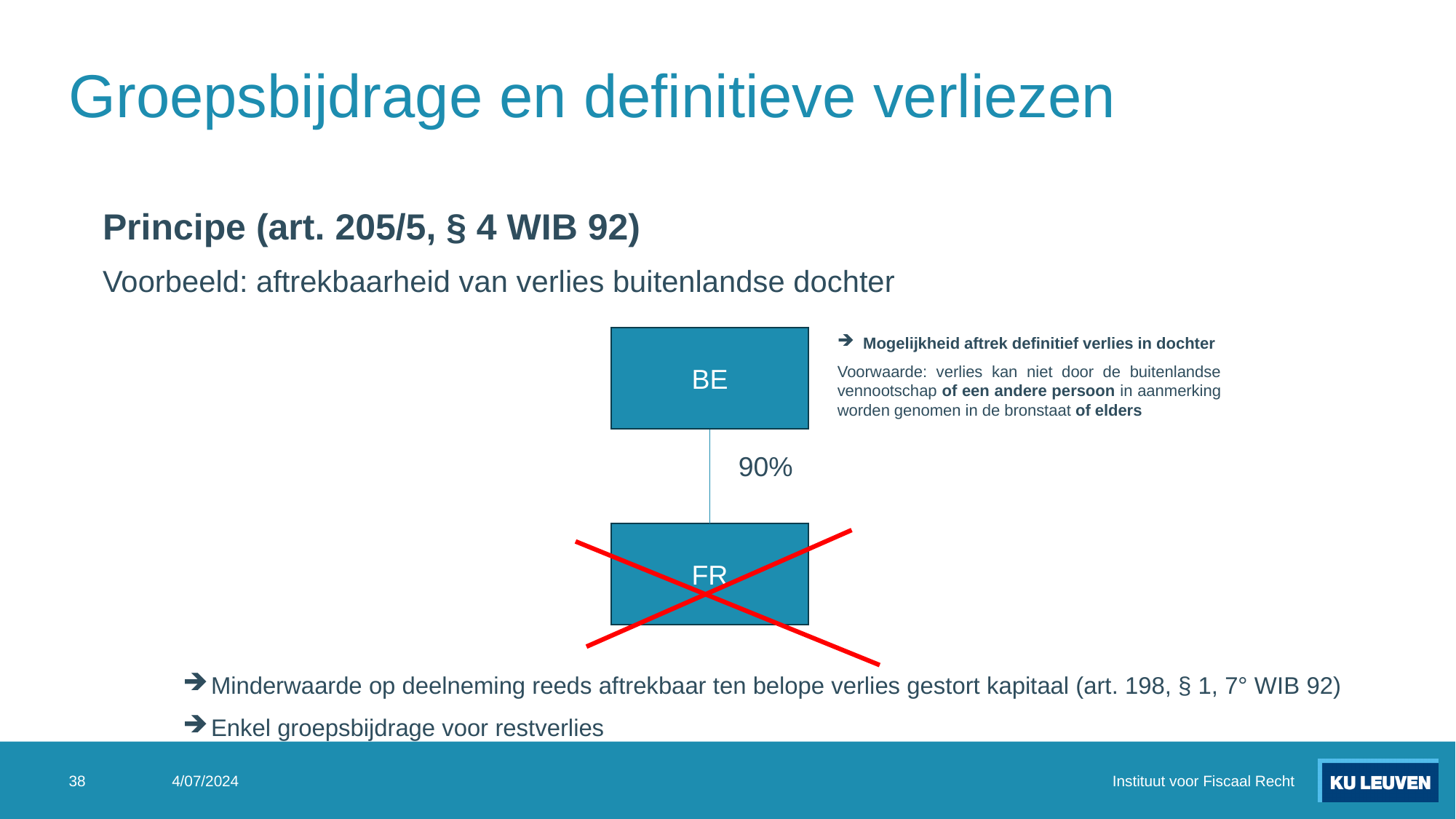

# Groepsbijdrage en definitieve verliezen

Principe (art. 205/5, § 4 WIB 92)
Voorbeeld: aftrekbaarheid van verlies buitenlandse dochter

BE
Mogelijkheid aftrek definitief verlies in dochter
Voorwaarde: verlies kan niet door de buitenlandse vennootschap of een andere persoon in aanmerking worden genomen in de bronstaat of elders

90%
FR
Minderwaarde op deelneming reeds aftrekbaar ten belope verlies gestort kapitaal (art. 198, § 1, 7° WIB 92)
Enkel groepsbijdrage voor restverlies
38
4/07/2024
Instituut voor Fiscaal Recht